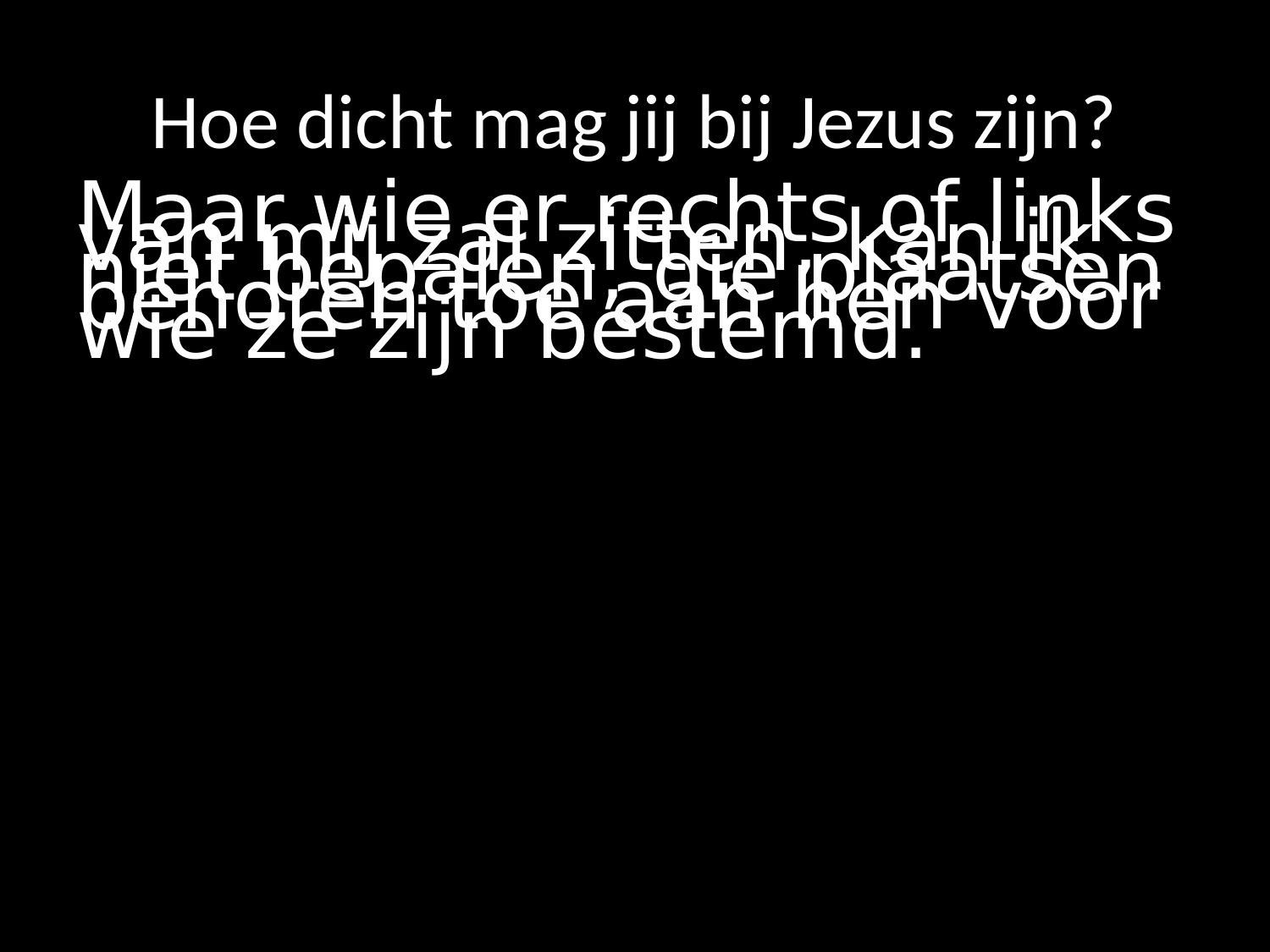

# Hoe dicht mag jij bij Jezus zijn?
Maar wie er rechts of links van mij zal zitten, kan ik niet bepalen, die plaatsen behoren toe aan hen voor wie ze zijn bestemd.